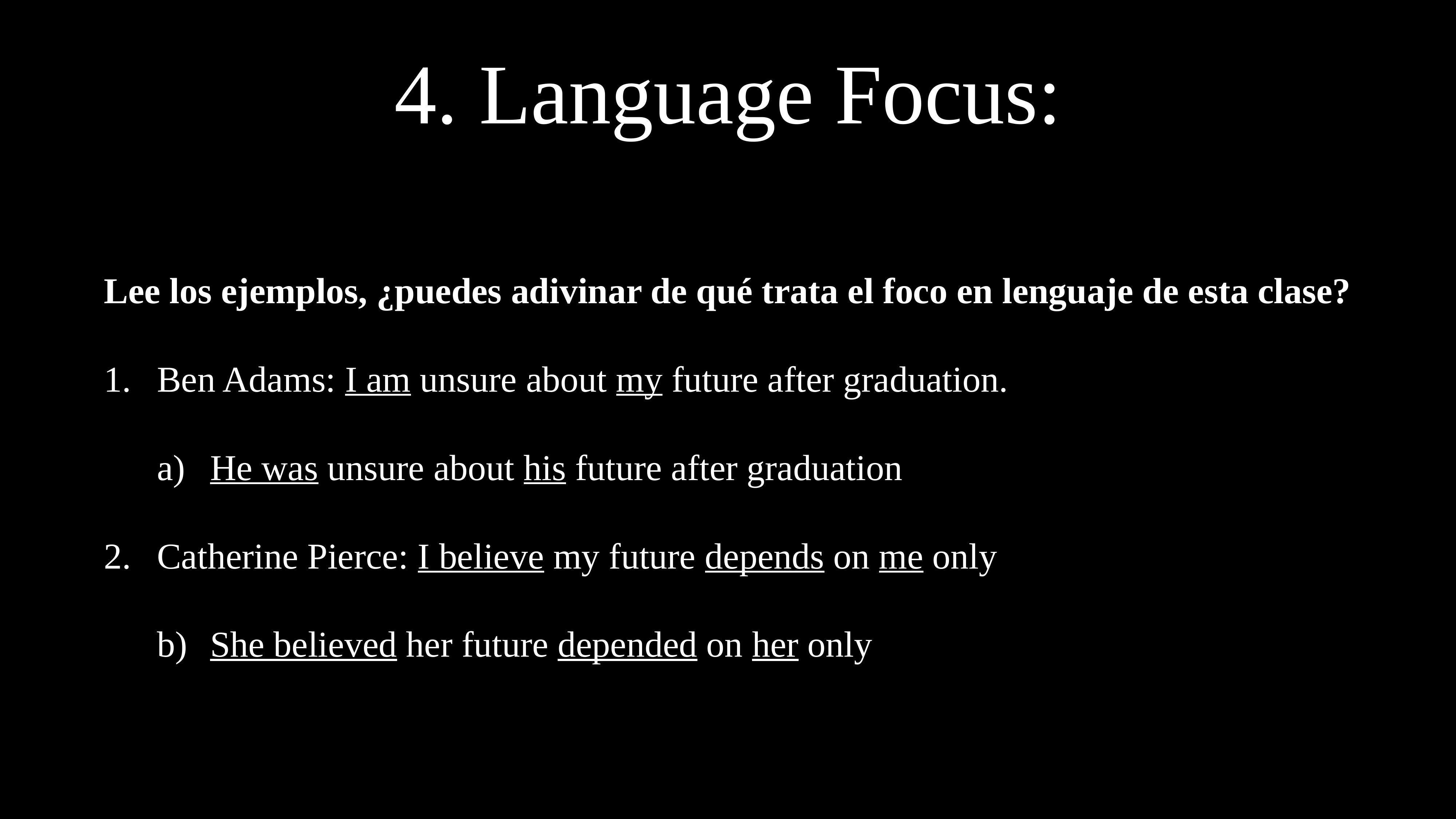

# 4. Language Focus:
Lee los ejemplos, ¿puedes adivinar de qué trata el foco en lenguaje de esta clase?
Ben Adams: I am unsure about my future after graduation.
He was unsure about his future after graduation
Catherine Pierce: I believe my future depends on me only
She believed her future depended on her only